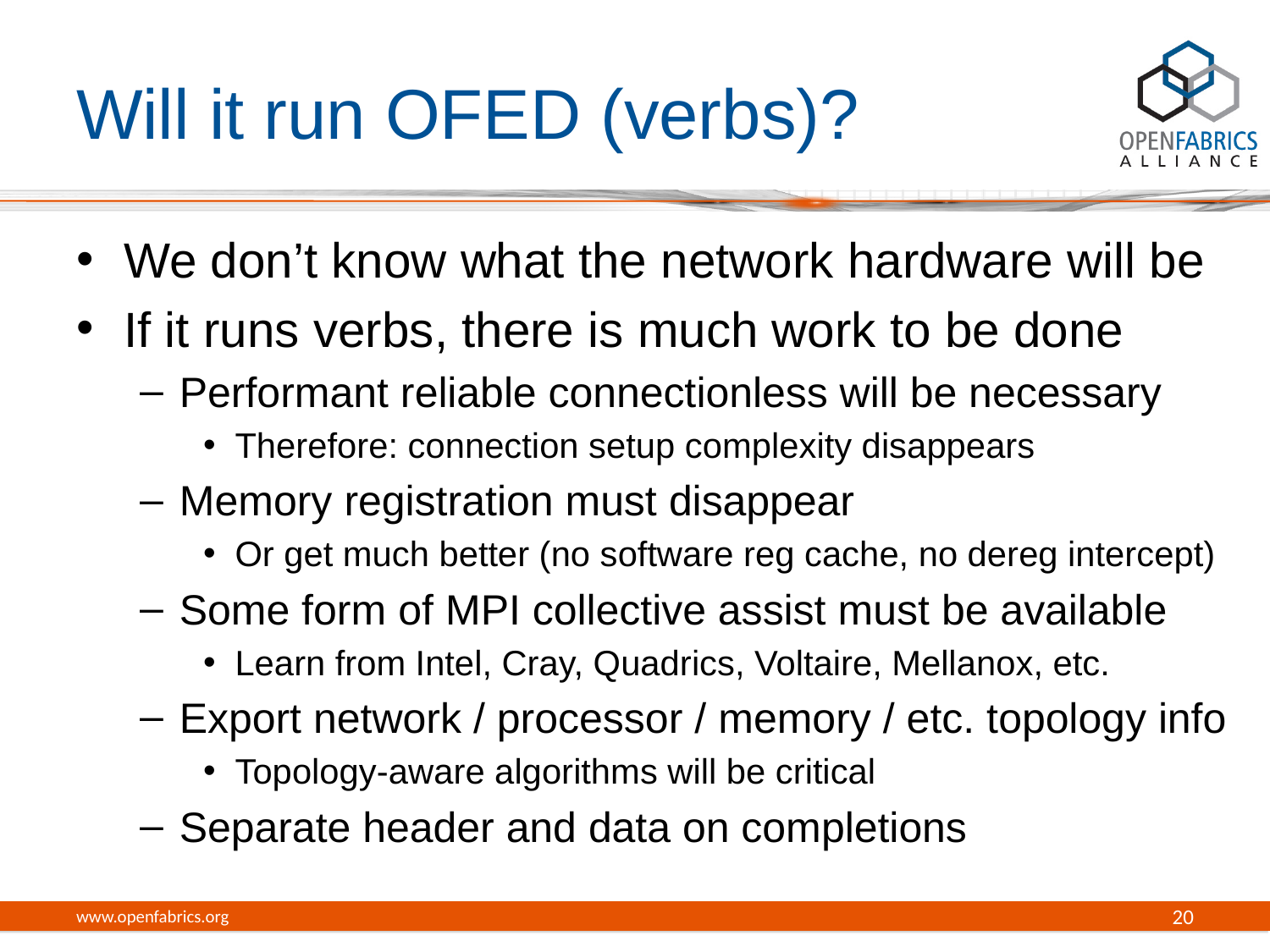

# Will it run OFED (verbs)?
We don’t know what the network hardware will be
If it runs verbs, there is much work to be done
Performant reliable connectionless will be necessary
Therefore: connection setup complexity disappears
Memory registration must disappear
Or get much better (no software reg cache, no dereg intercept)
Some form of MPI collective assist must be available
Learn from Intel, Cray, Quadrics, Voltaire, Mellanox, etc.
Export network / processor / memory / etc. topology info
Topology-aware algorithms will be critical
Separate header and data on completions
www.openfabrics.org
20